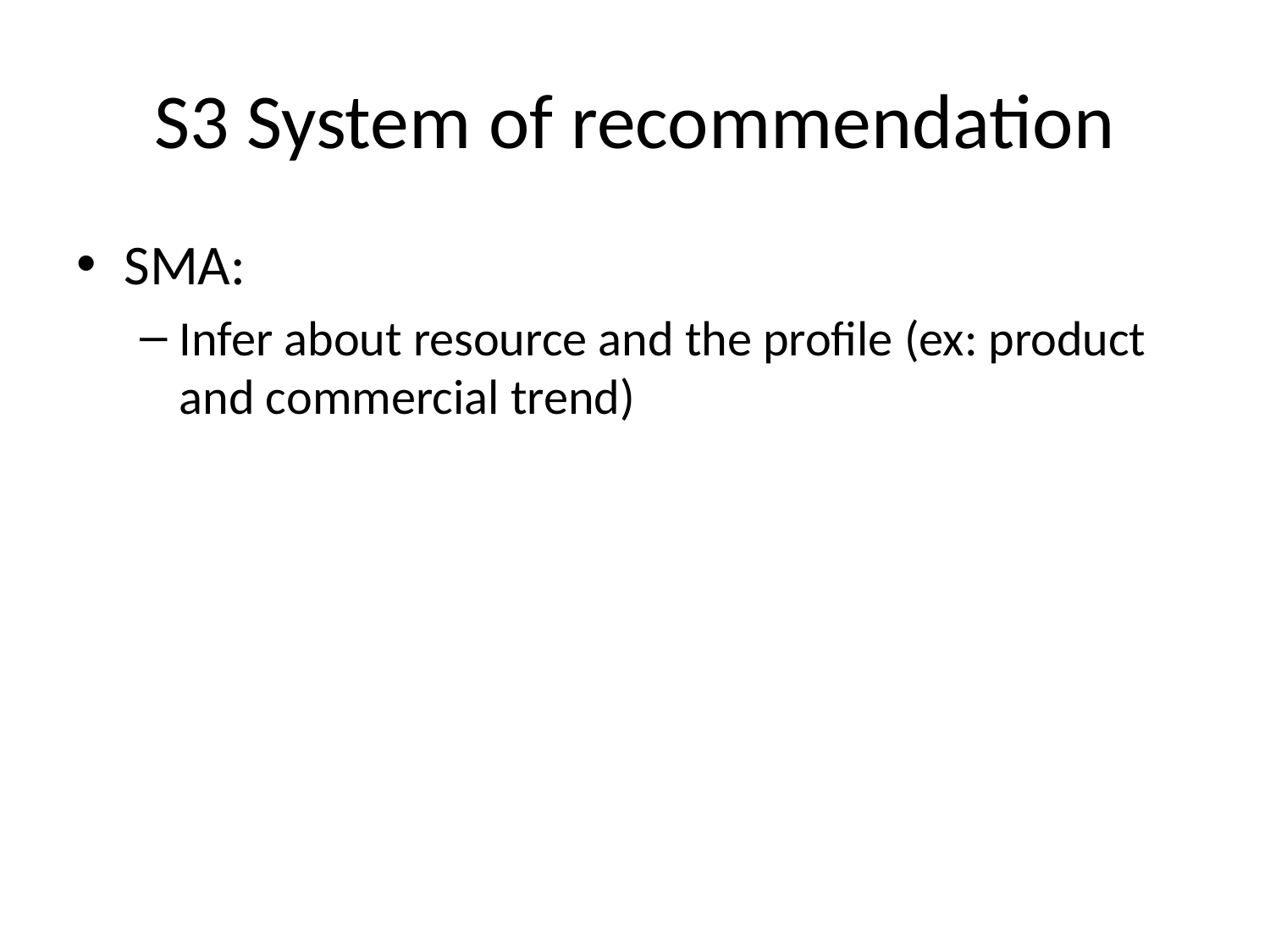

# S3 System of recommendation
SMA:
Infer about resource and the profile (ex: product and commercial trend)